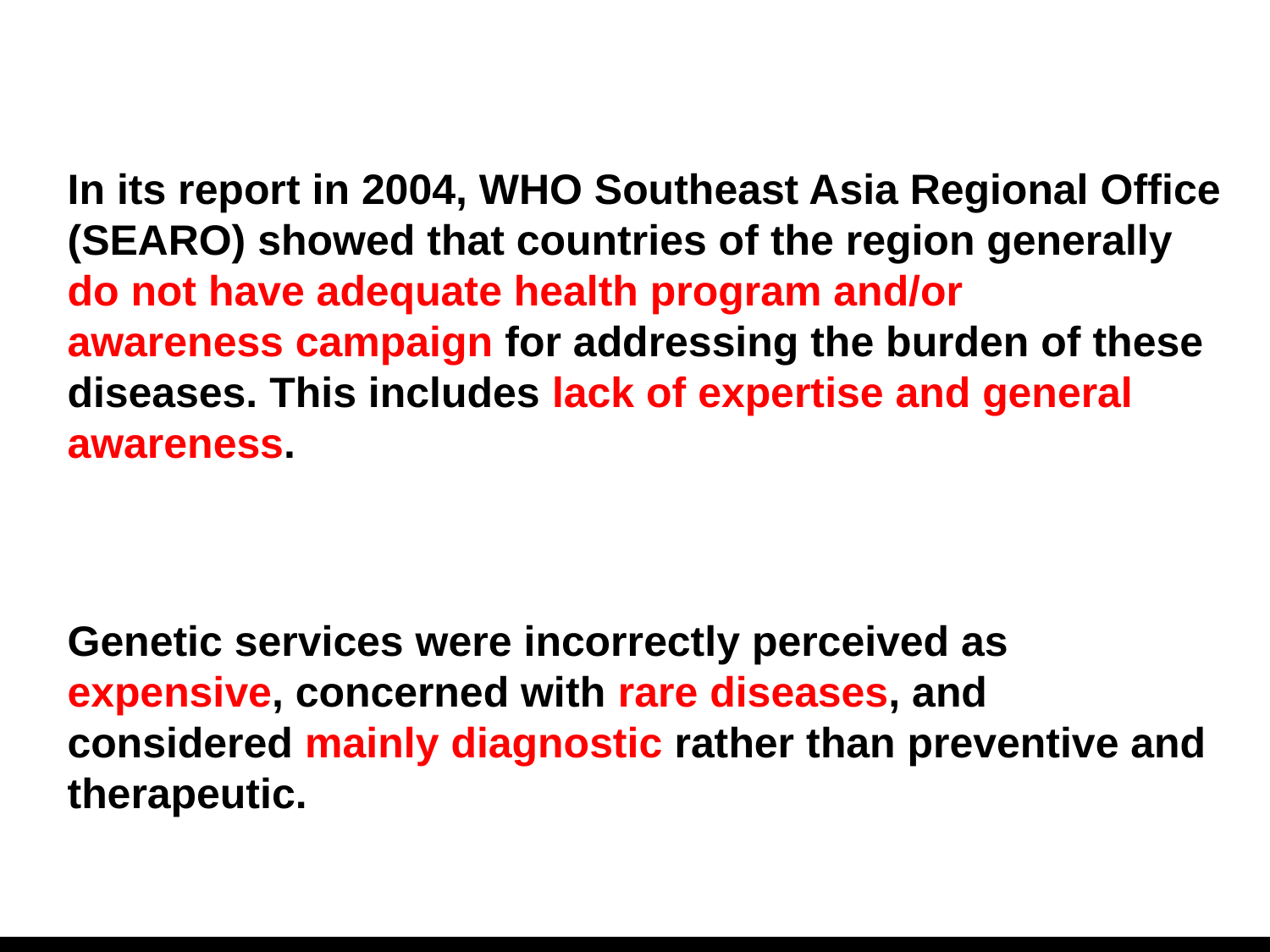

In its report in 2004, WHO Southeast Asia Regional Office (SEARO) showed that countries of the region generally do not have adequate health program and/or
awareness campaign for addressing the burden of these diseases. This includes lack of expertise and general awareness.
Genetic services were incorrectly perceived as expensive, concerned with rare diseases, and considered mainly diagnostic rather than preventive and therapeutic.